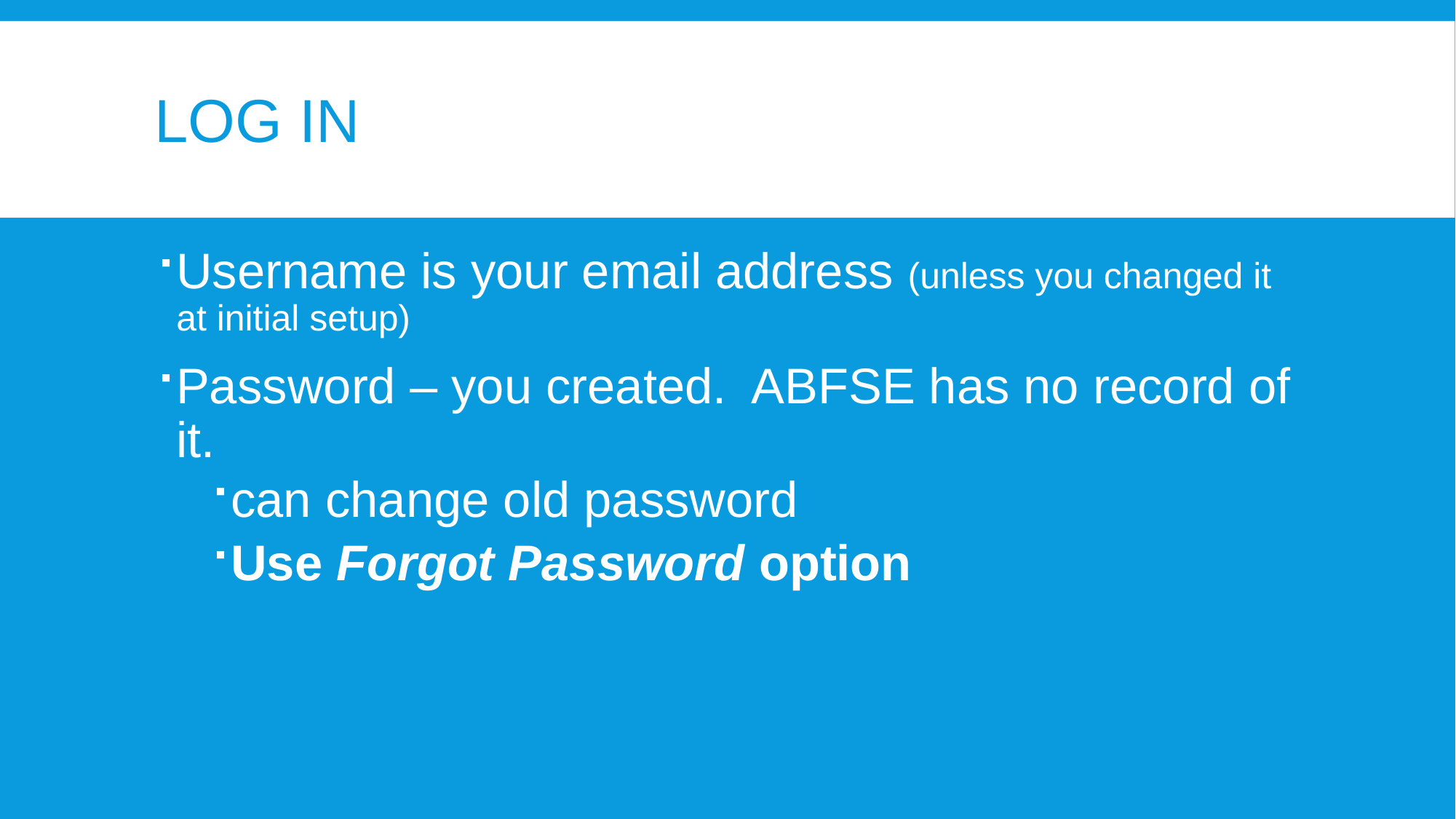

# Log in
Username is your email address (unless you changed it at initial setup)
Password – you created.  ABFSE has no record of it.
can change old password
Use Forgot Password option